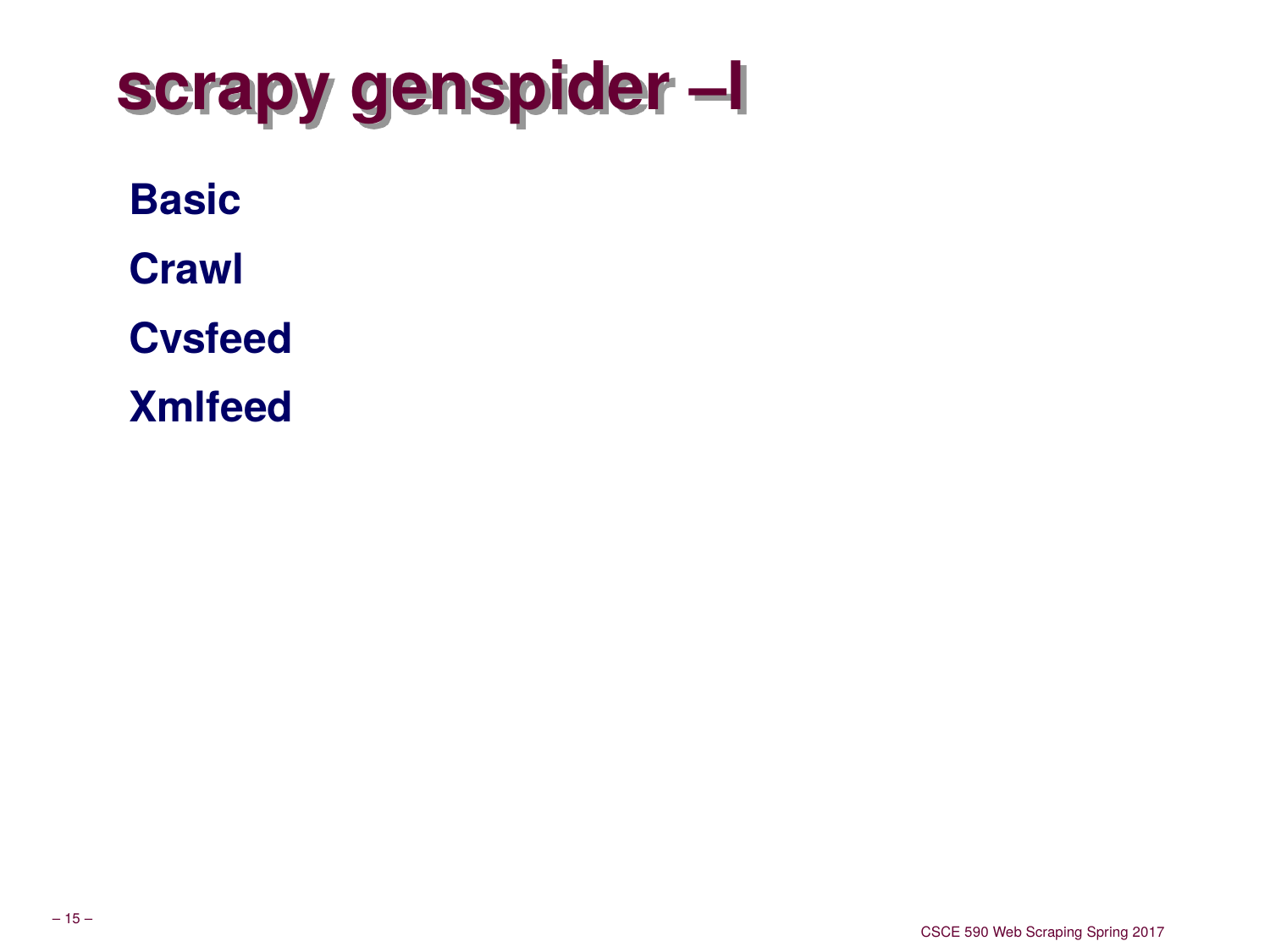

# scrapy genspider –l
Basic
Crawl
Cvsfeed
Xmlfeed